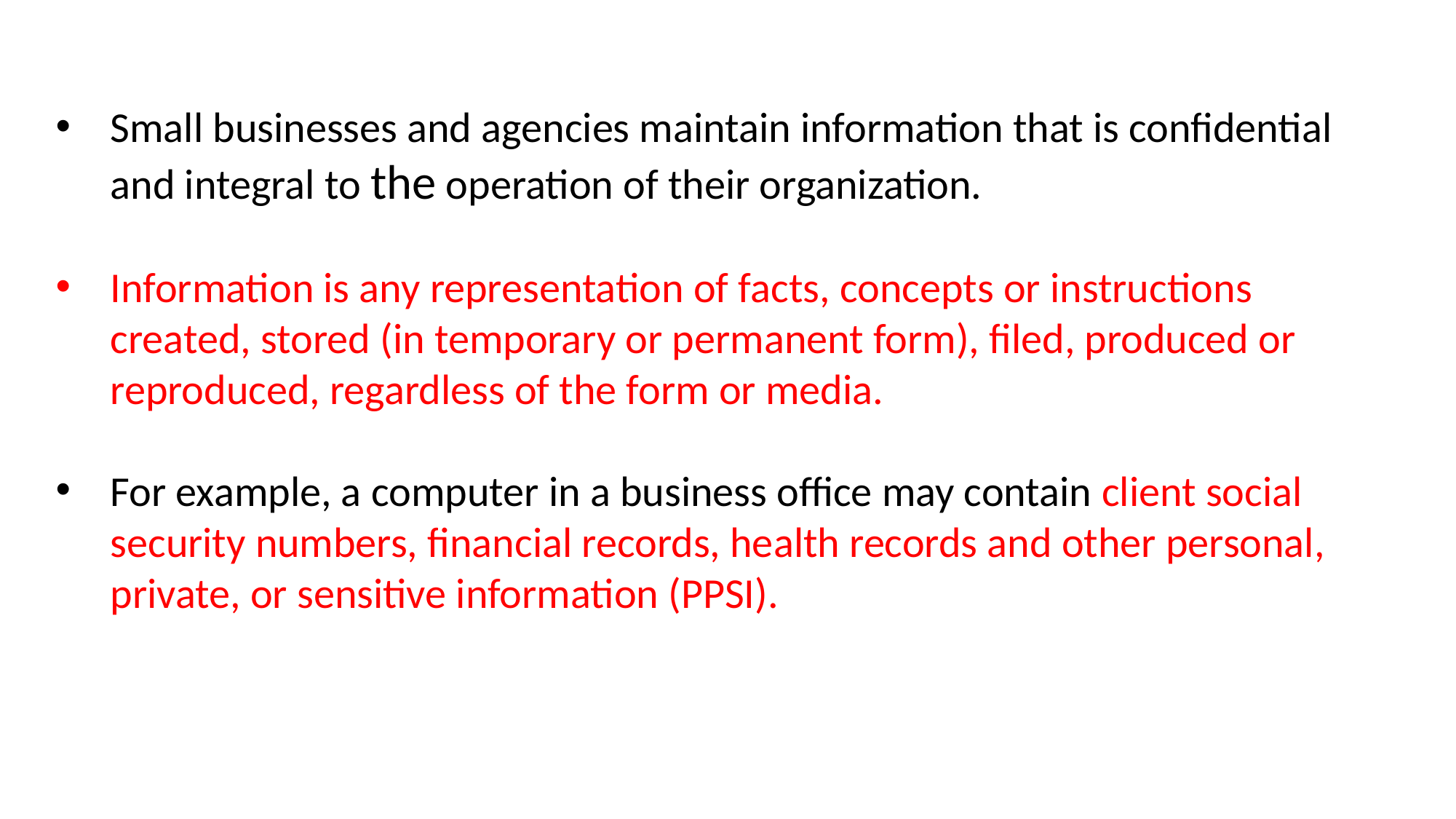

Small businesses and agencies maintain information that is confidential and integral to the operation of their organization.

Information is any representation of facts, concepts or instructions created, stored (in temporary or permanent form), filed, produced or reproduced, regardless of the form or media.

For example, a computer in a business office may contain client social security numbers, financial records, health records and other personal, private, or sensitive information (PPSI).